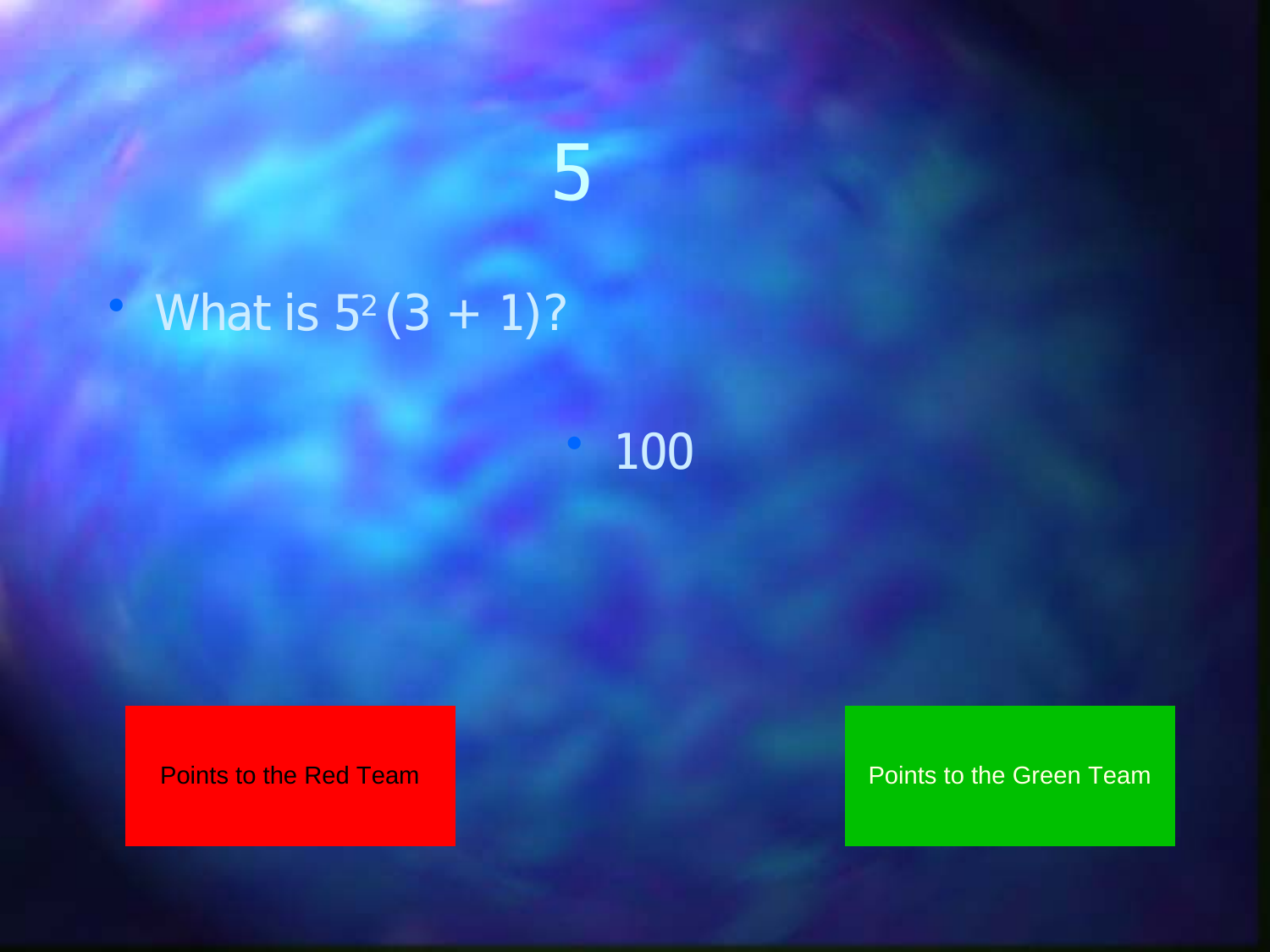

# 5
What is 52 (3 + 1)?

100